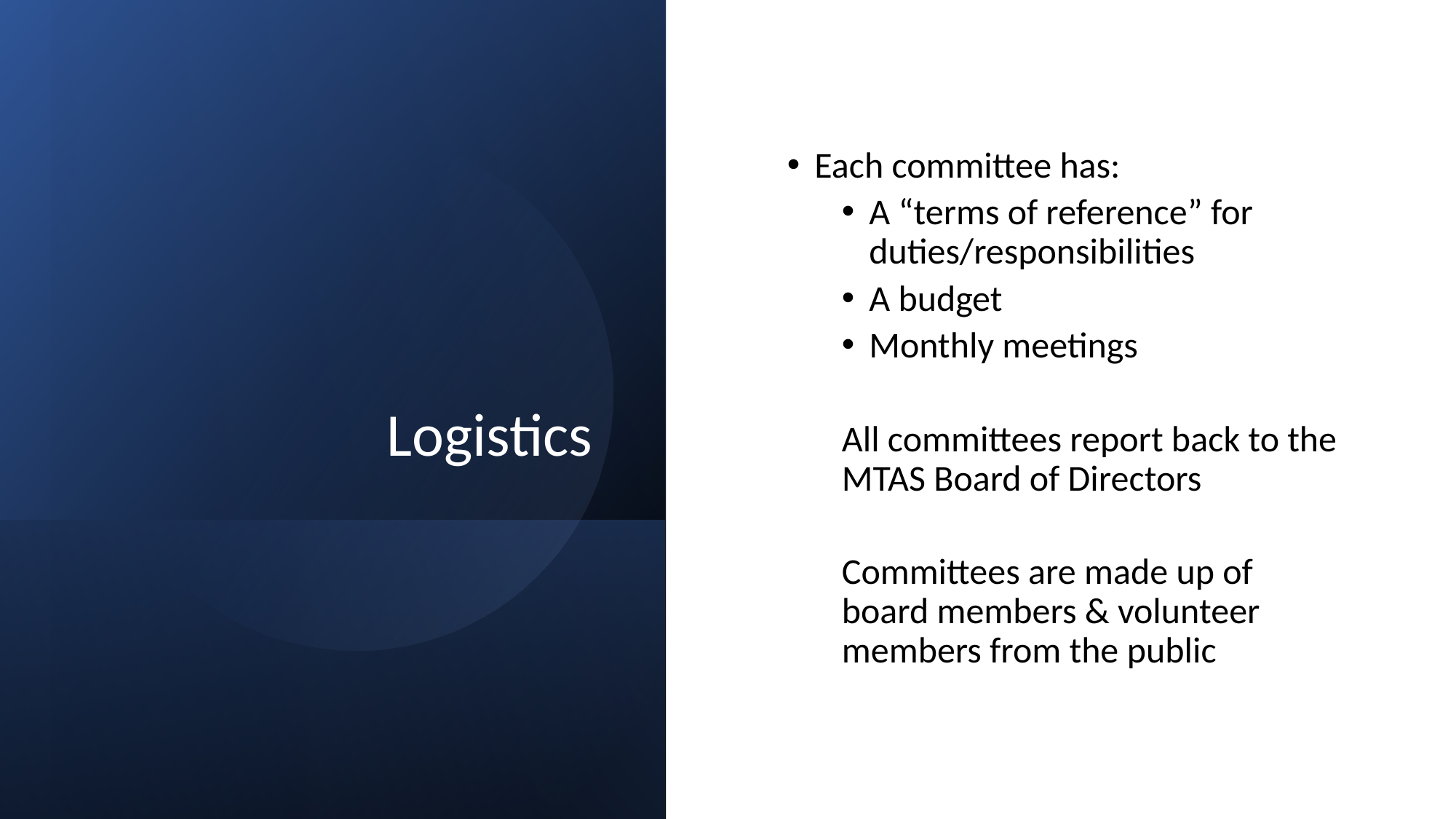

# Logistics

Each committee has:
A “terms of reference” for duties/responsibilities
A budget
Monthly meetings

All committees report back to the MTAS Board of Directors

Committees are made up of board members & volunteer members from the public